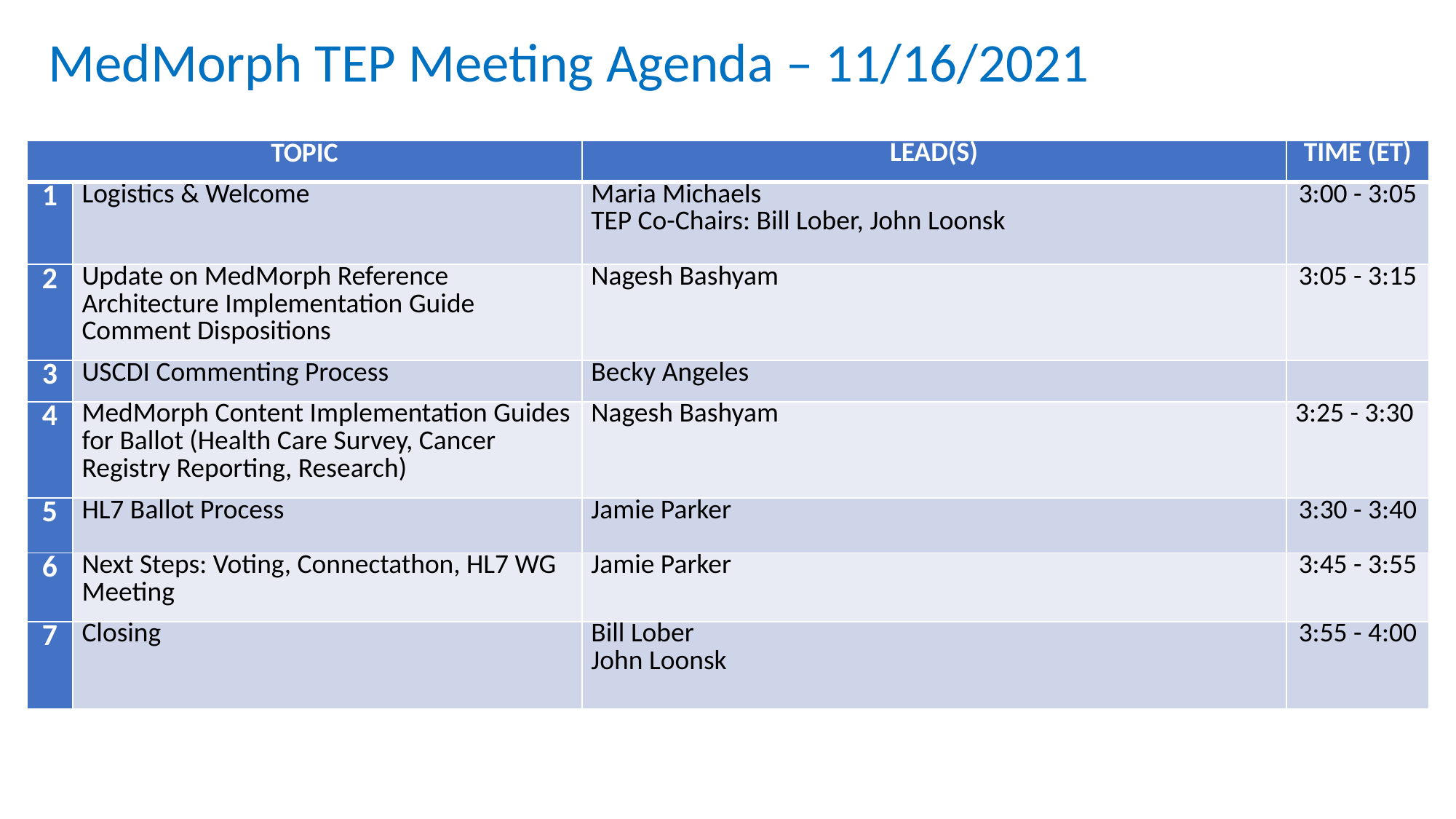

MedMorph TEP Meeting Agenda – 11/16/2021
| TOPIC |  | LEAD(S) | TIME (ET) |
| --- | --- | --- | --- |
| 1 | Logistics & Welcome | Maria Michaels TEP Co-Chairs: Bill Lober, John Loonsk | 3:00 - 3:05 |
| 2 | Update on MedMorph Reference Architecture Implementation Guide Comment Dispositions | Nagesh Bashyam | 3:05 - 3:15 |
| 3 | USCDI Commenting Process | Becky Angeles |  |
| 4 | MedMorph Content Implementation Guides for Ballot (Health Care Survey, Cancer Registry Reporting, Research) | Nagesh Bashyam | 3:25 - 3:30 |
| 5 | HL7 Ballot Process | Jamie Parker | 3:30 - 3:40 |
| 6 | Next Steps: Voting, Connectathon, HL7 WG Meeting | Jamie Parker | 3:45 - 3:55 |
| 7 | Closing | Bill Lober John Loonsk | 3:55 - 4:00 |